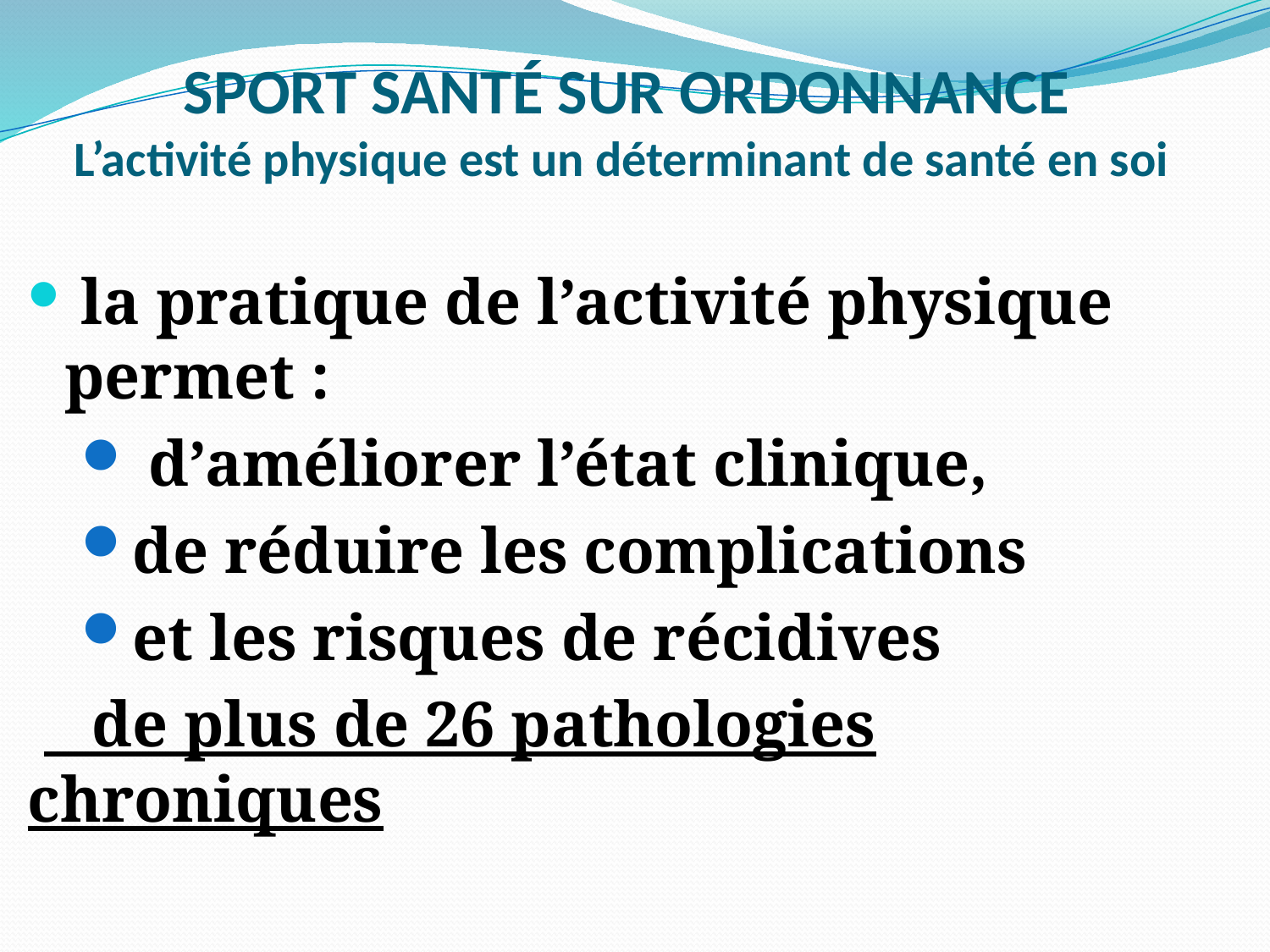

# SPORT SANTÉ SUR ORDONNANCE L’activité physique est un déterminant de santé en soi

 la pratique de l’activité physique permet :
 d’améliorer l’état clinique,
de réduire les complications
et les risques de récidives
    de plus de 26 pathologies chroniques